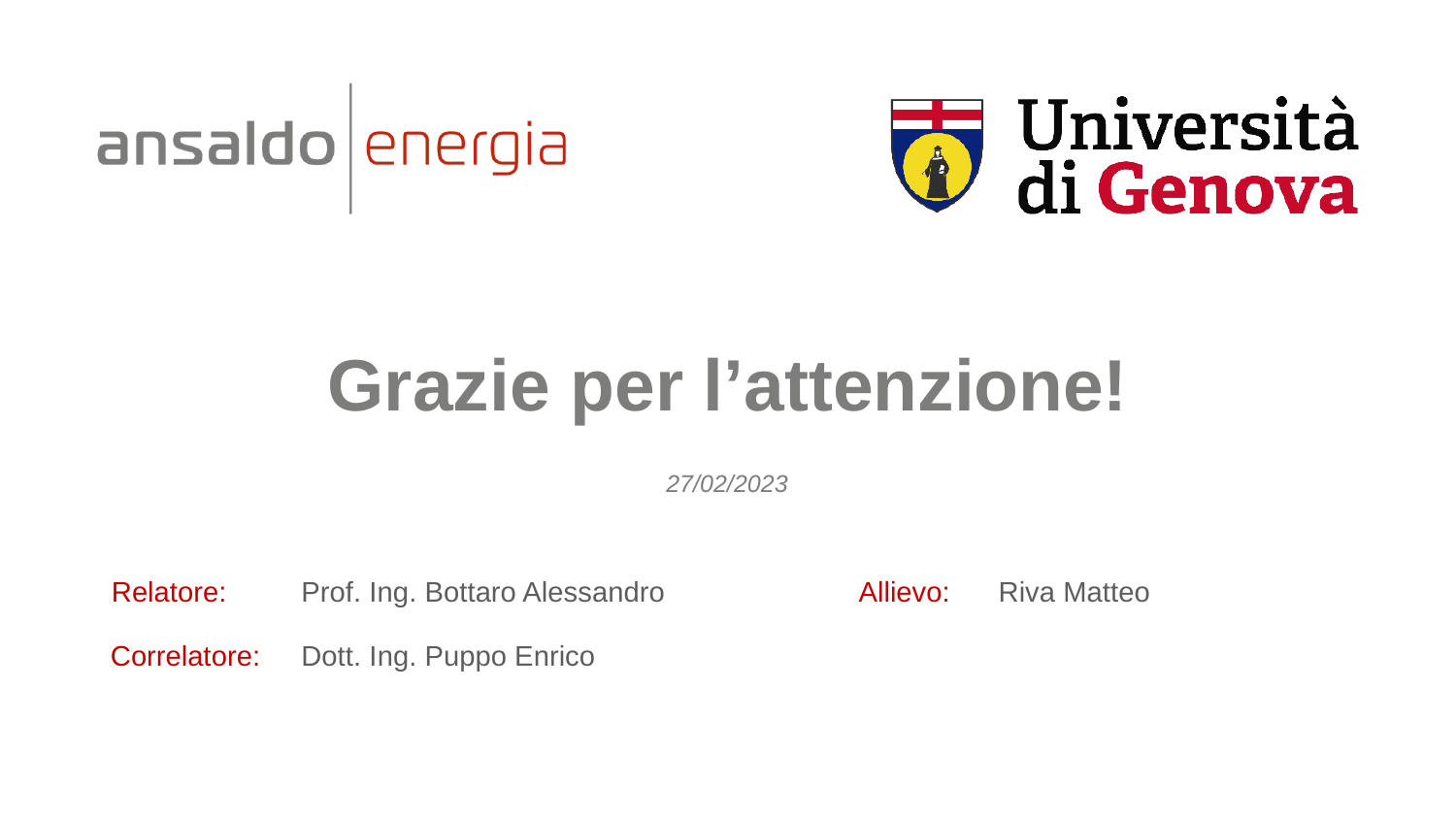

# Grazie per l’attenzione!
27/02/2023
Riva Matteo
Relatore:
Prof. Ing. Bottaro Alessandro
Allievo:
Dott. Ing. Puppo Enrico
Correlatore: